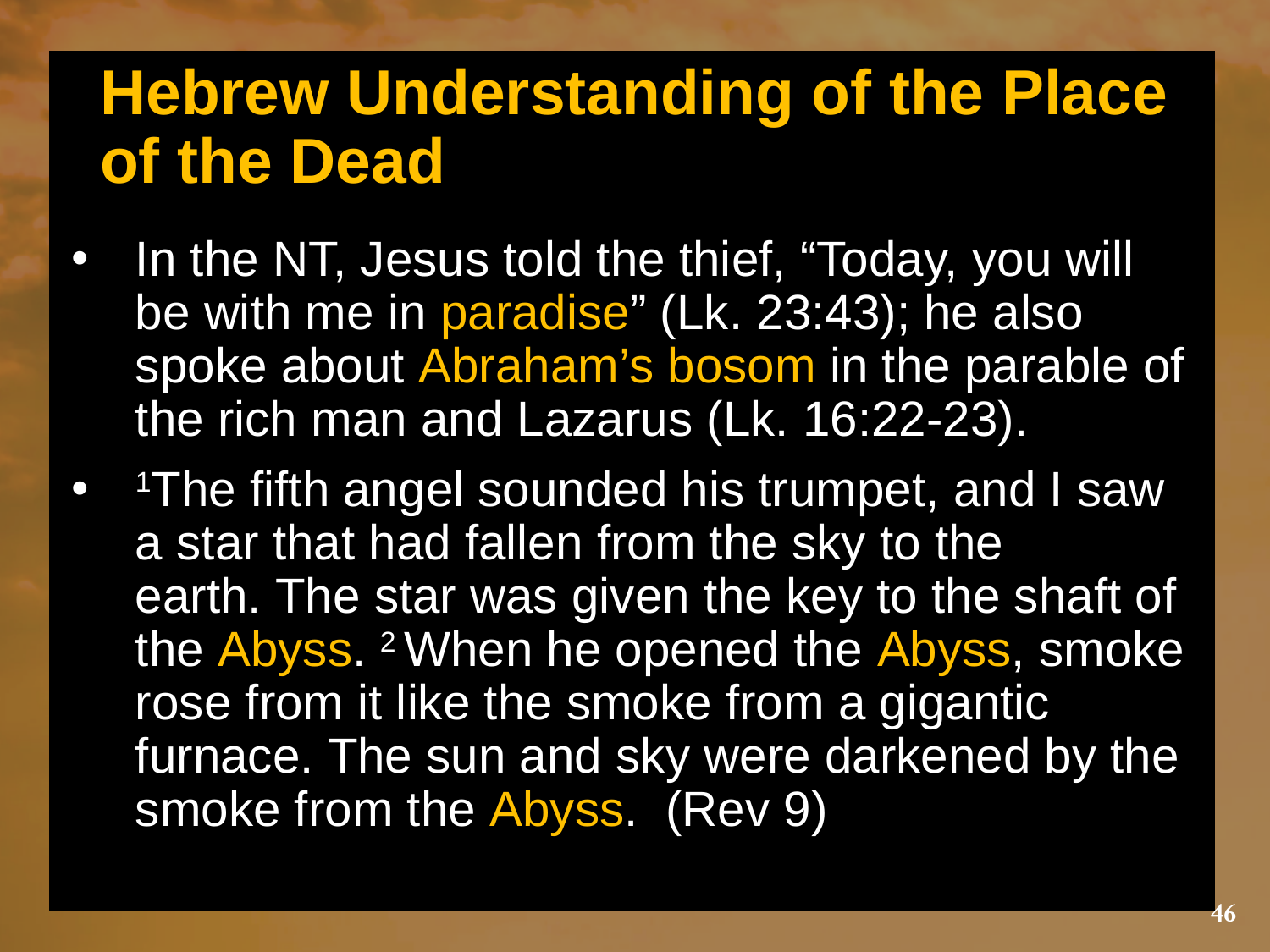

# Hebrew Understanding of the Place of the Dead
In the NT, Jesus told the thief, “Today, you will be with me in paradise” (Lk. 23:43); he also spoke about Abraham’s bosom in the parable of the rich man and Lazarus (Lk. 16:22-23).
1The fifth angel sounded his trumpet, and I saw a star that had fallen from the sky to the earth. The star was given the key to the shaft of the Abyss. 2 When he opened the Abyss, smoke rose from it like the smoke from a gigantic furnace. The sun and sky were darkened by the smoke from the Abyss.  (Rev 9)

46